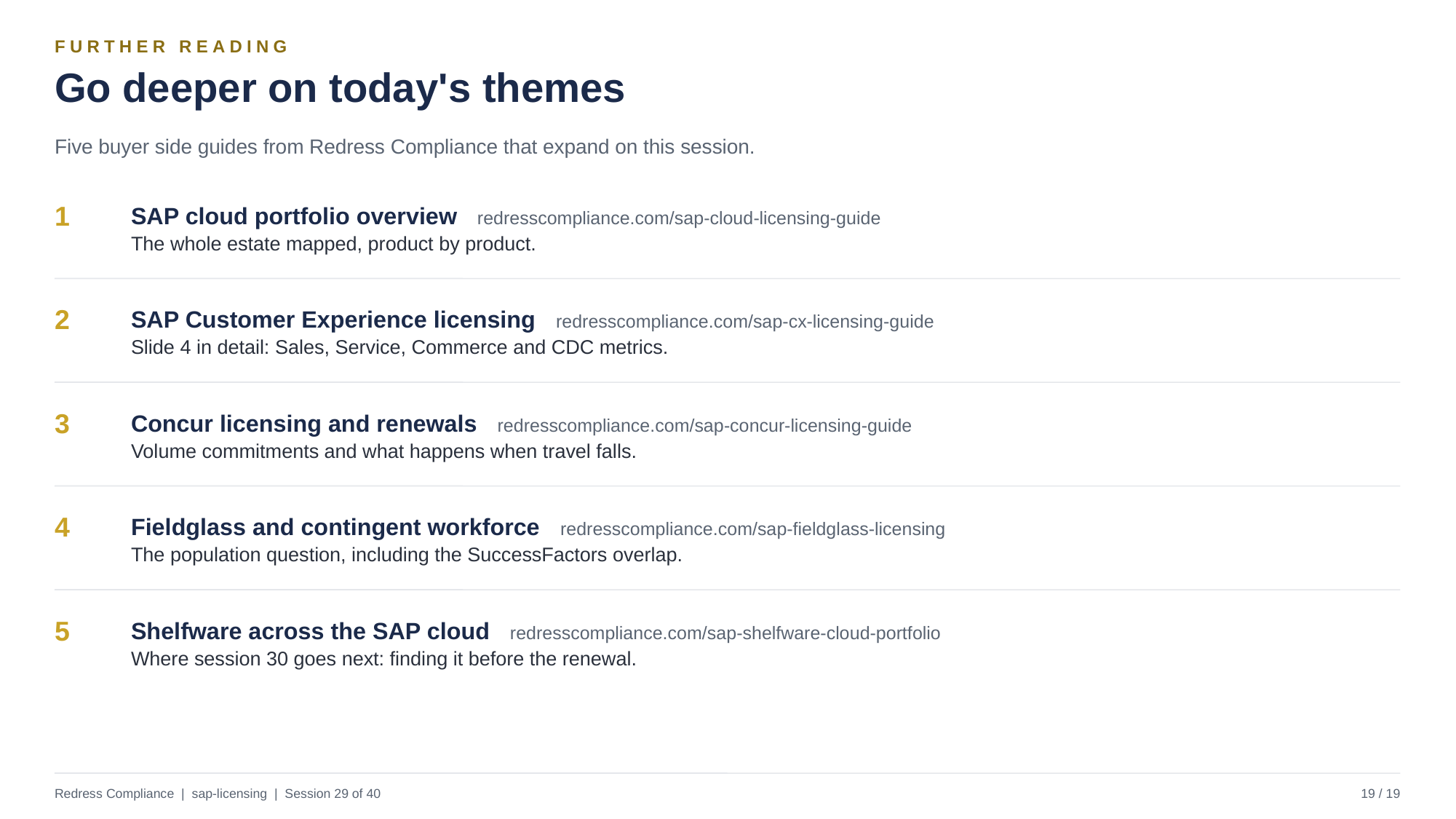

FURTHER READING
Go deeper on today's themes
Five buyer side guides from Redress Compliance that expand on this session.
SAP cloud portfolio overview    redresscompliance.com/sap-cloud-licensing-guide
The whole estate mapped, product by product.
1

SAP Customer Experience licensing    redresscompliance.com/sap-cx-licensing-guide
Slide 4 in detail: Sales, Service, Commerce and CDC metrics.
2

Concur licensing and renewals    redresscompliance.com/sap-concur-licensing-guide
Volume commitments and what happens when travel falls.
3

Fieldglass and contingent workforce    redresscompliance.com/sap-fieldglass-licensing
The population question, including the SuccessFactors overlap.
4

Shelfware across the SAP cloud    redresscompliance.com/sap-shelfware-cloud-portfolio
Where session 30 goes next: finding it before the renewal.
5

Redress Compliance  |  sap-licensing  |  Session 29 of 40
19 / 19